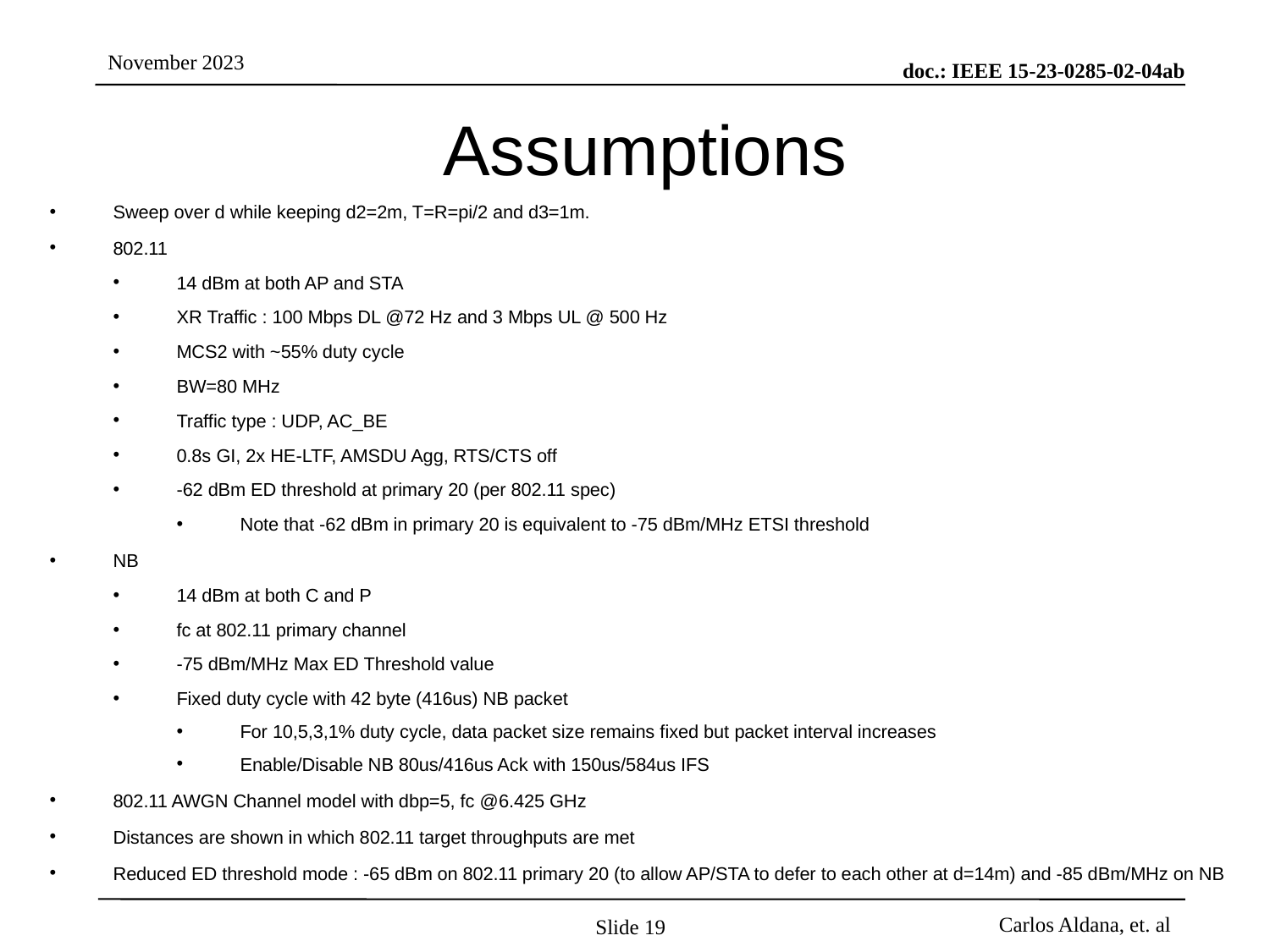

# Assumptions
Sweep over d while keeping d2=2m, T=R=pi/2 and d3=1m.
802.11
14 dBm at both AP and STA
XR Traffic : 100 Mbps DL @72 Hz and 3 Mbps UL @ 500 Hz
MCS2 with ~55% duty cycle
BW=80 MHz
Traffic type : UDP, AC_BE
0.8s GI, 2x HE-LTF, AMSDU Agg, RTS/CTS off
-62 dBm ED threshold at primary 20 (per 802.11 spec)
Note that -62 dBm in primary 20 is equivalent to -75 dBm/MHz ETSI threshold
NB
14 dBm at both C and P
fc at 802.11 primary channel
-75 dBm/MHz Max ED Threshold value
Fixed duty cycle with 42 byte (416us) NB packet
For 10,5,3,1% duty cycle, data packet size remains fixed but packet interval increases
Enable/Disable NB 80us/416us Ack with 150us/584us IFS
802.11 AWGN Channel model with dbp=5, fc @6.425 GHz
Distances are shown in which 802.11 target throughputs are met
Reduced ED threshold mode : -65 dBm on 802.11 primary 20 (to allow AP/STA to defer to each other at d=14m) and -85 dBm/MHz on NB
Slide 19